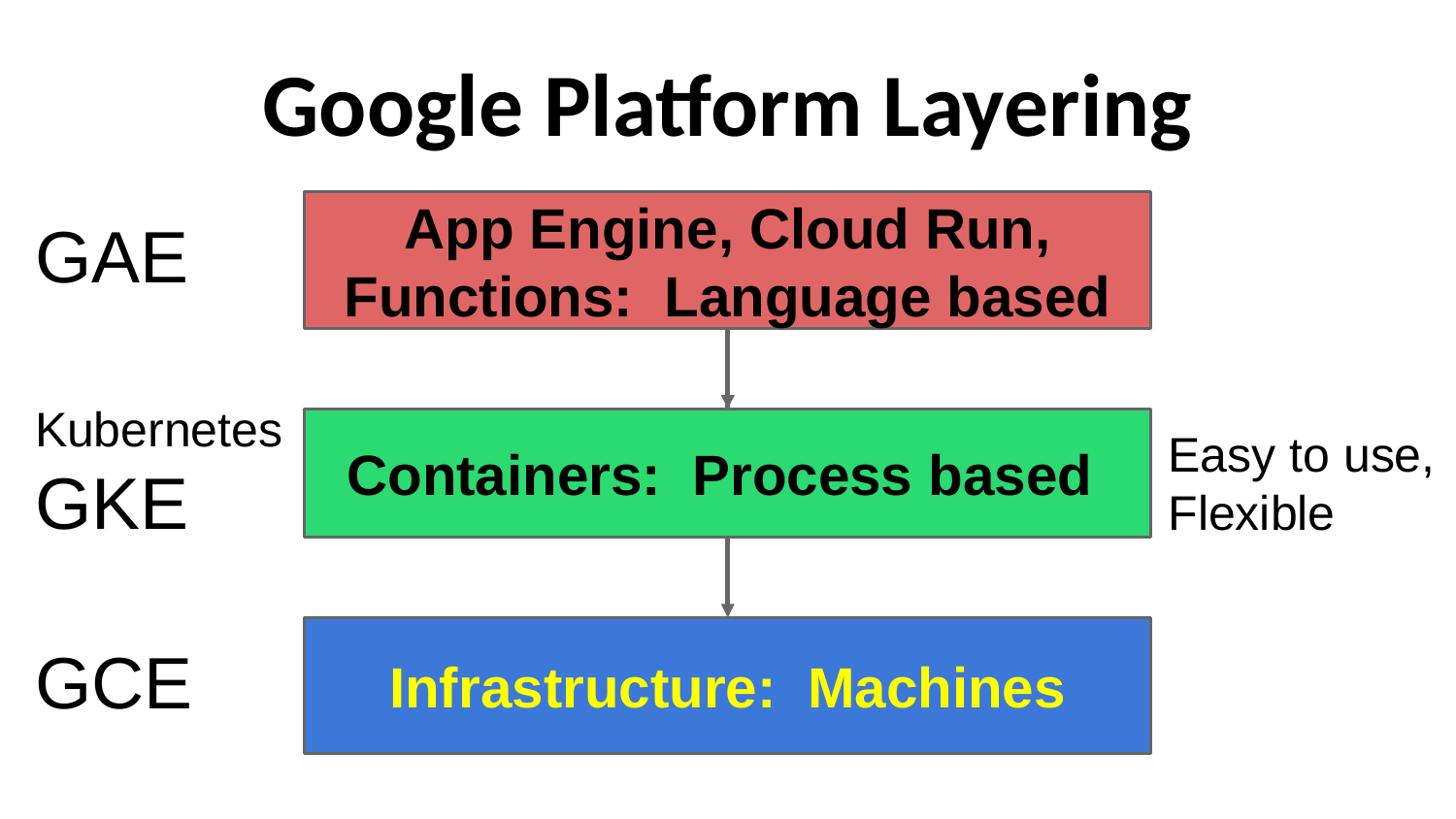

# Google Platform Layering
App Engine, Cloud Run, Functions:  Language based
GAE
KubernetesGKE
Containers:  Process based
Easy to use,
Flexible
Infrastructure:  Machines
GCE